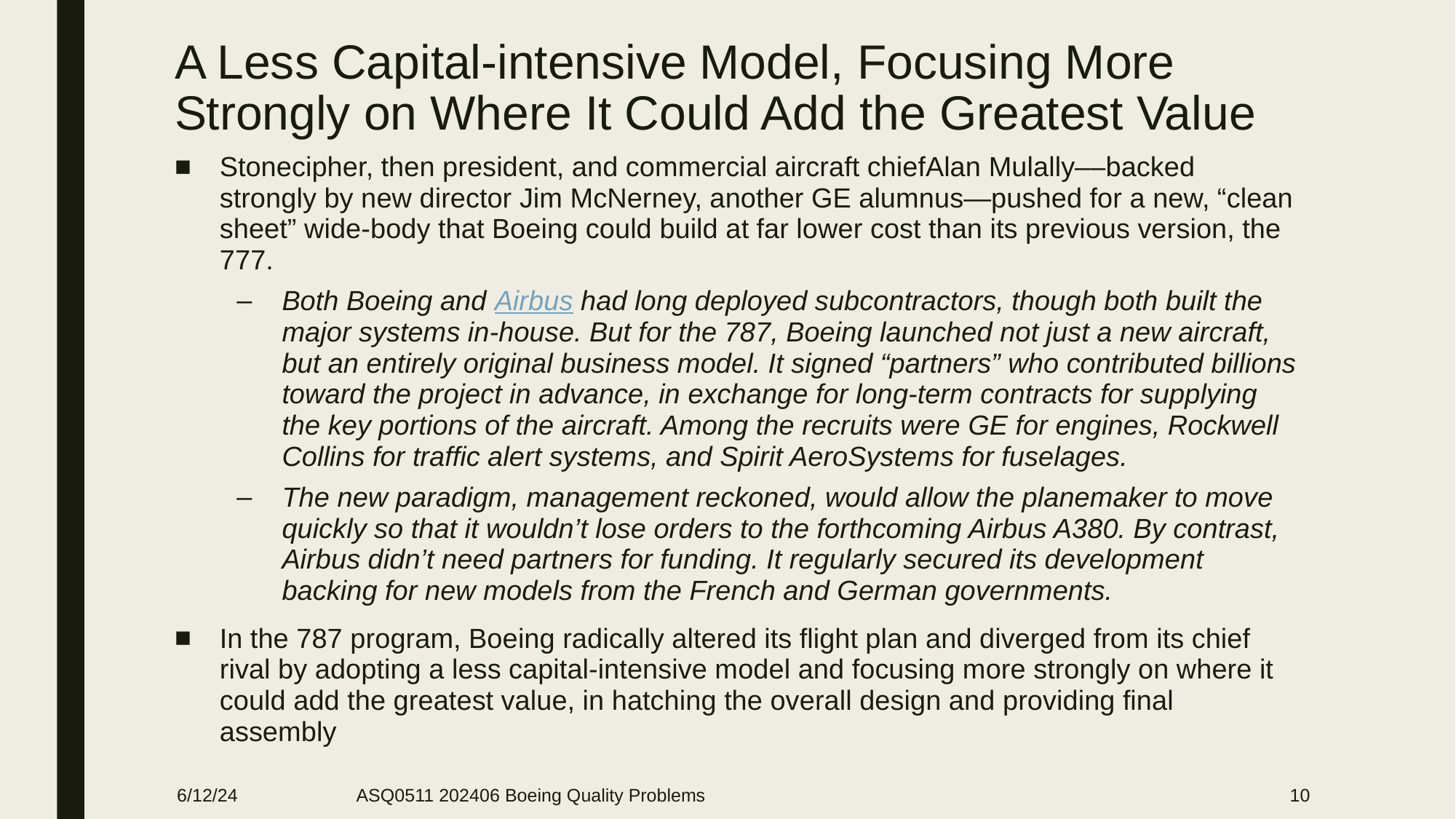

# A Less Capital-intensive Model, Focusing More Strongly on Where It Could Add the Greatest Value
Stonecipher, then president, and commercial aircraft chiefAlan Mulally––backed strongly by new director Jim McNerney, another GE alumnus—pushed for a new, “clean sheet” wide-body that Boeing could build at far lower cost than its previous version, the 777.
Both Boeing and Airbus had long deployed subcontractors, though both built the major systems in-house. But for the 787, Boeing launched not just a new aircraft, but an entirely original business model. It signed “partners” who contributed billions toward the project in advance, in exchange for long-term contracts for supplying the key portions of the aircraft. Among the recruits were GE for engines, Rockwell Collins for traffic alert systems, and Spirit AeroSystems for fuselages.
The new paradigm, management reckoned, would allow the planemaker to move quickly so that it wouldn’t lose orders to the forthcoming Airbus A380. By contrast, Airbus didn’t need partners for funding. It regularly secured its development backing for new models from the French and German governments.
In the 787 program, Boeing radically altered its flight plan and diverged from its chief rival by adopting a less capital-intensive model and focusing more strongly on where it could add the greatest value, in hatching the overall design and providing final assembly
6/12/24
ASQ0511 202406 Boeing Quality Problems
10